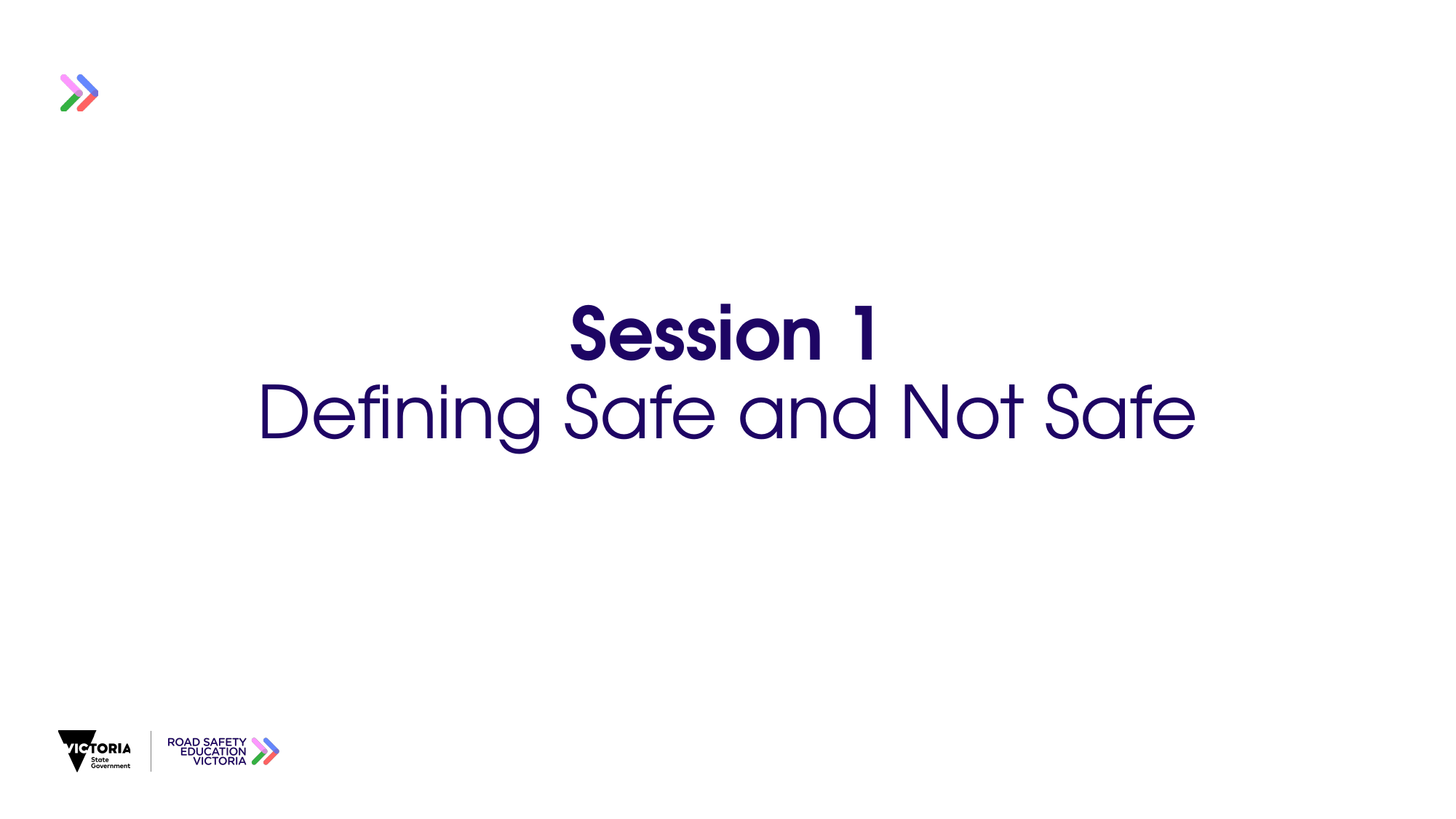

# Session 1 Defining Safe and Not Safe